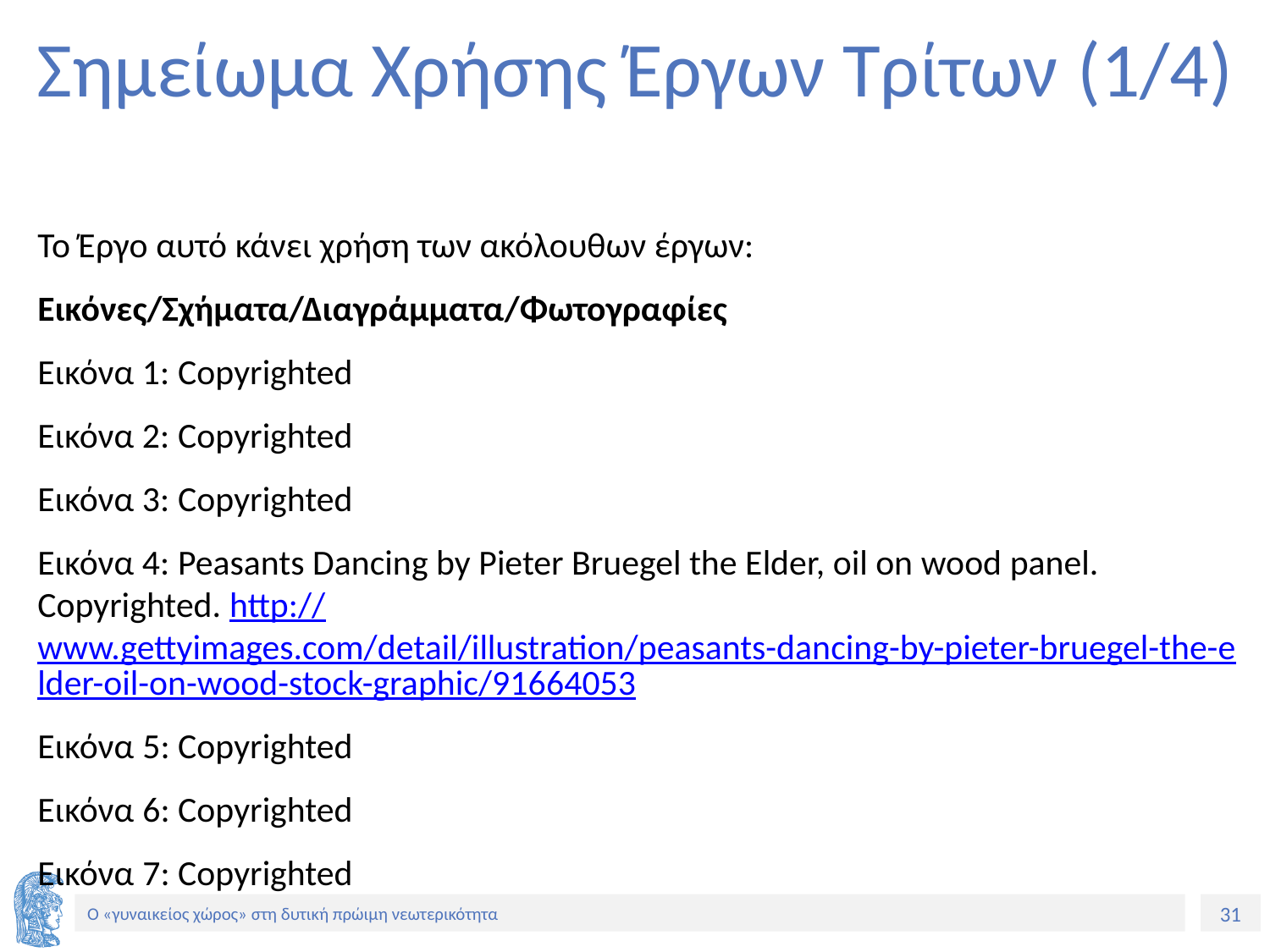

# Σημείωμα Χρήσης Έργων Τρίτων (1/4)
Το Έργο αυτό κάνει χρήση των ακόλουθων έργων:
Εικόνες/Σχήματα/Διαγράμματα/Φωτογραφίες
Εικόνα 1: Copyrighted
Εικόνα 2: Copyrighted
Εικόνα 3: Copyrighted
Εικόνα 4: Peasants Dancing by Pieter Bruegel the Elder, oil on wood panel. Copyrighted. http://www.gettyimages.com/detail/illustration/peasants-dancing-by-pieter-bruegel-the-elder-oil-on-wood-stock-graphic/91664053
Εικόνα 5: Copyrighted
Εικόνα 6: Copyrighted
Εικόνα 7: Copyrighted